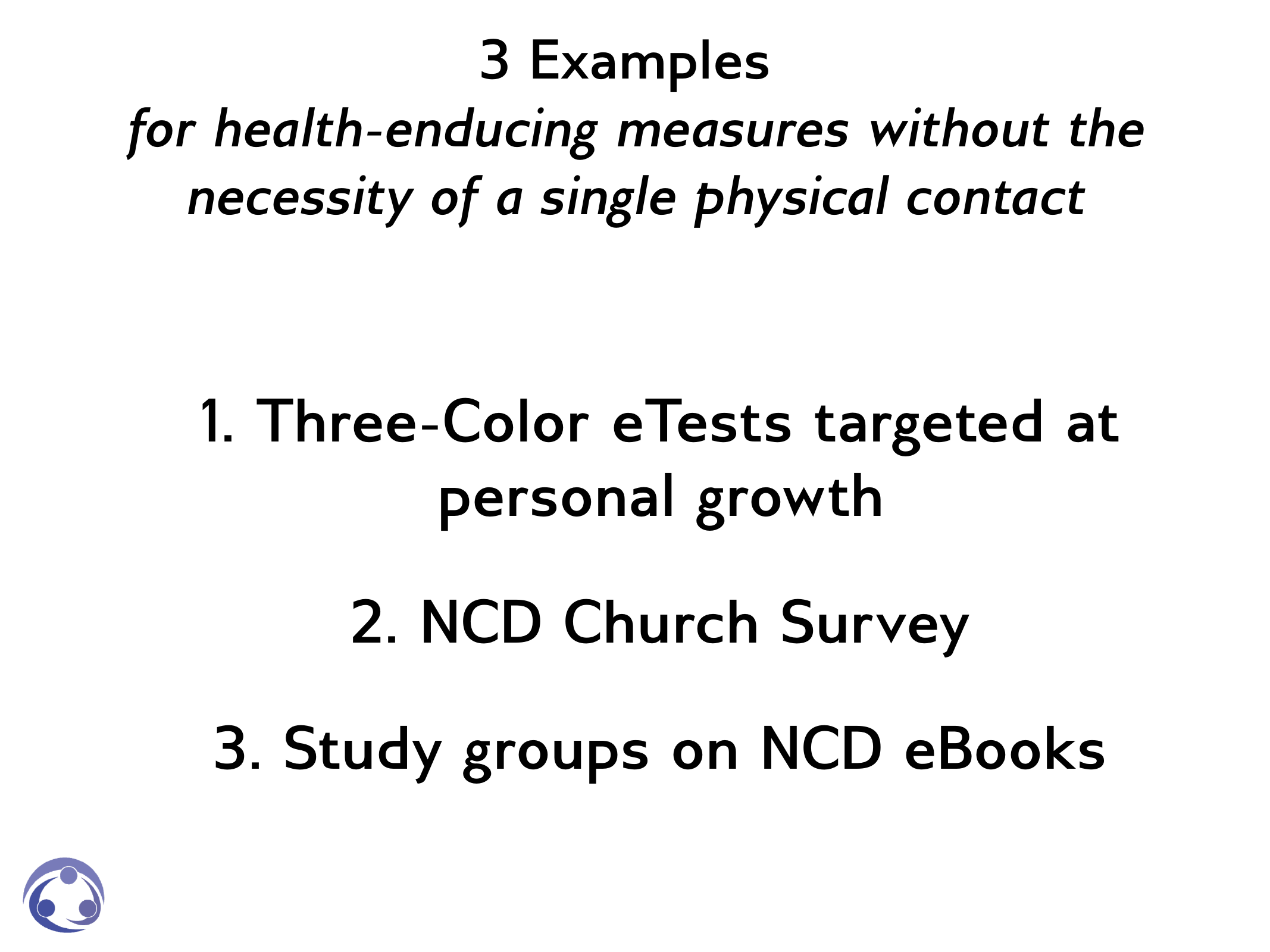

# 3 Examples for health-enducing measures without the necessity of a single physical contact
1. Three-Color eTests targeted at personal growth
2. NCD Church Survey
3. Study groups on NCD eBooks